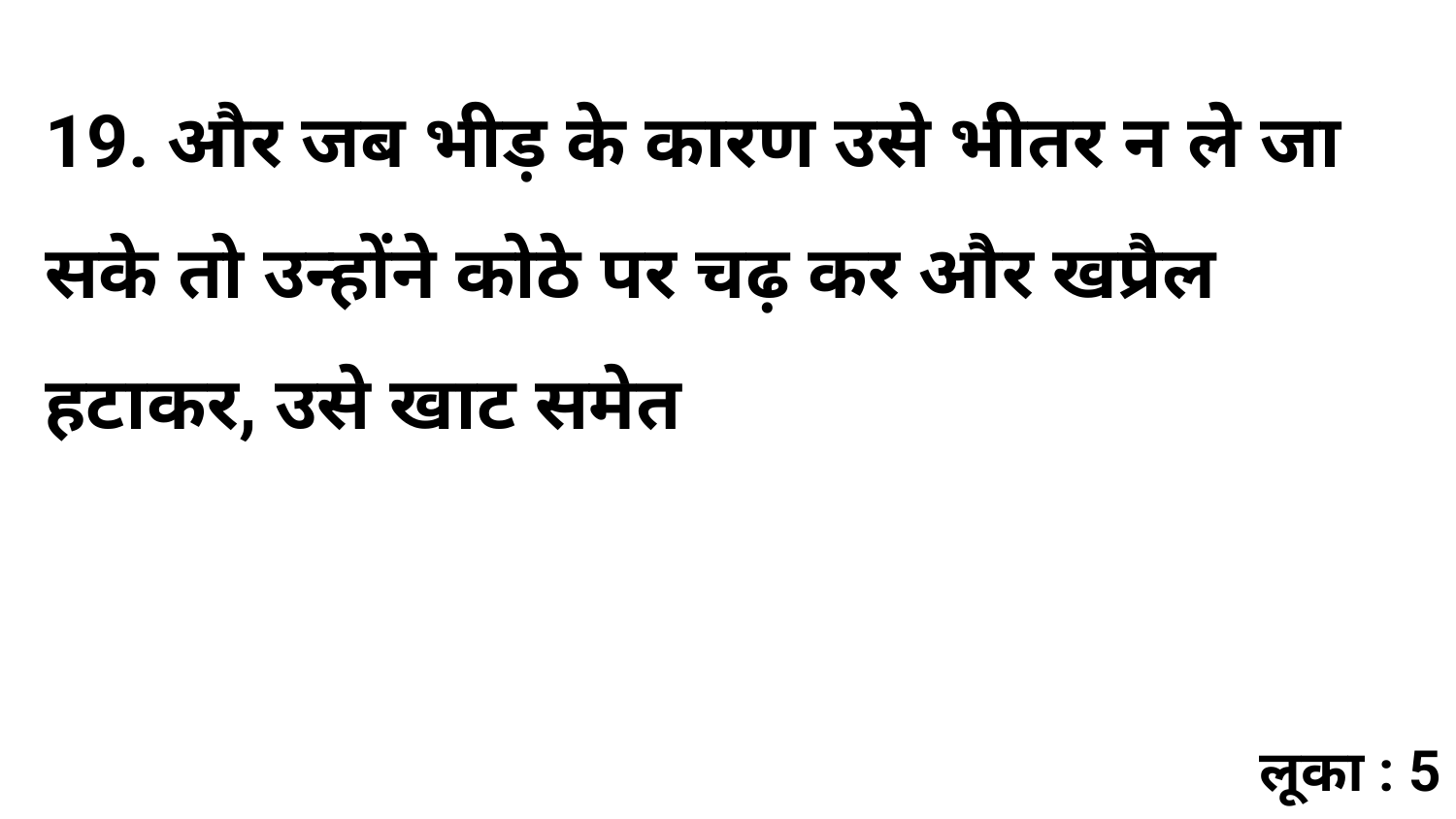

19. और जब भीड़ के कारण उसे भीतर न ले जा सके तो उन्होंने कोठे पर चढ़ कर और खप्रैल हटाकर, उसे खाट समेत
लूका : 5